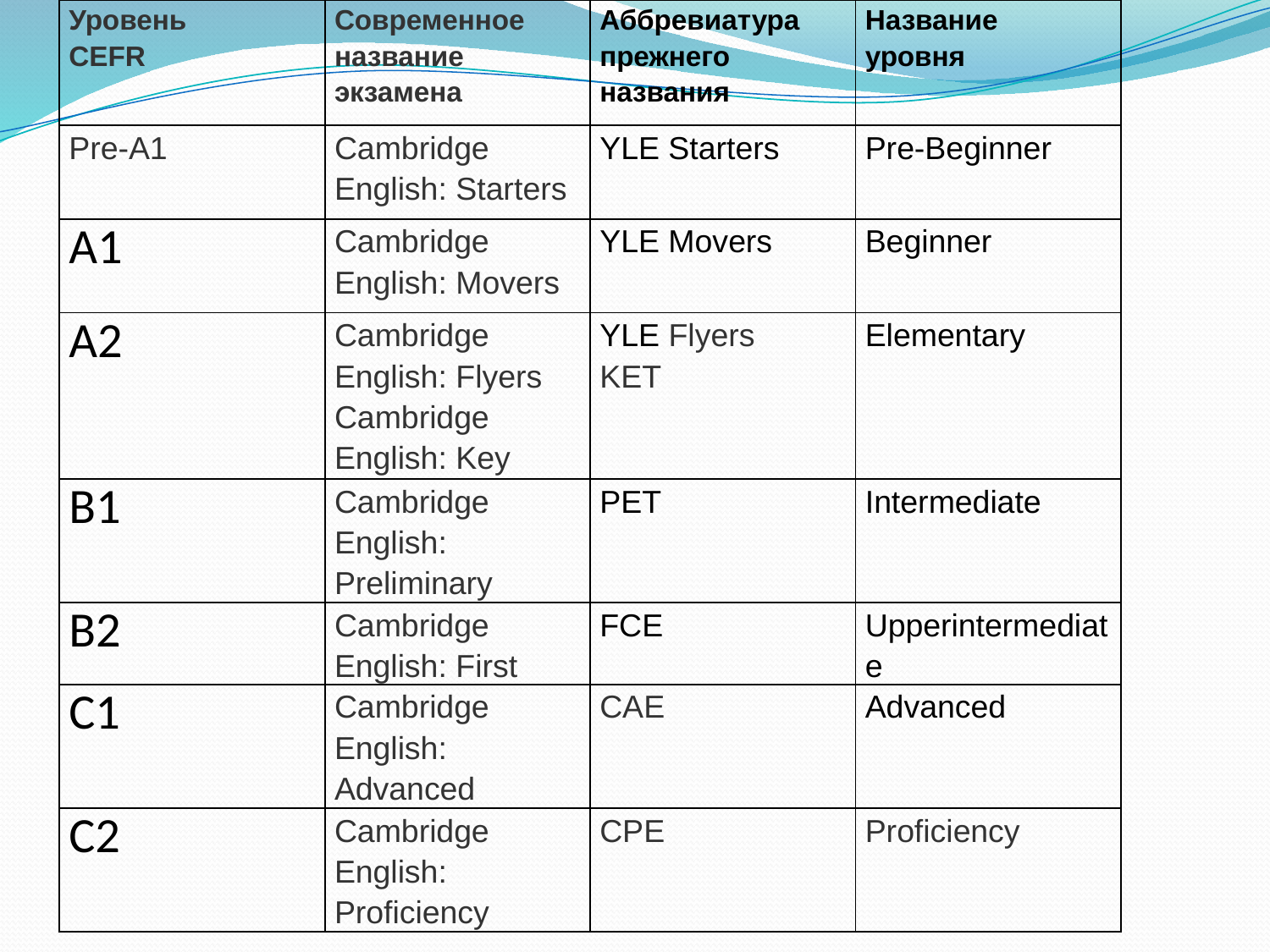

| Уровень CEFR | Современное название экзамена | Аббревиатура прежнего названия | Название уровня |
| --- | --- | --- | --- |
| Pre-A1 | Cambridge English: Starters | YLE Starters | Pre-Beginner |
| А1 | Cambridge English: Movers | YLE Movers | Beginner |
| А2 | Cambridge English: Flyers Cambridge English: Key | YLE Flyers KET | Elementary |
| B1 | Cambridge English: Preliminary | PET | Intermediate |
| B2 | Cambridge English: First | FCE | Upperintermediate |
| C1 | Cambridge English: Advanced | CAE | Advanced |
| C2 | Cambridge English: Proficiency | CPE | Proficiency |